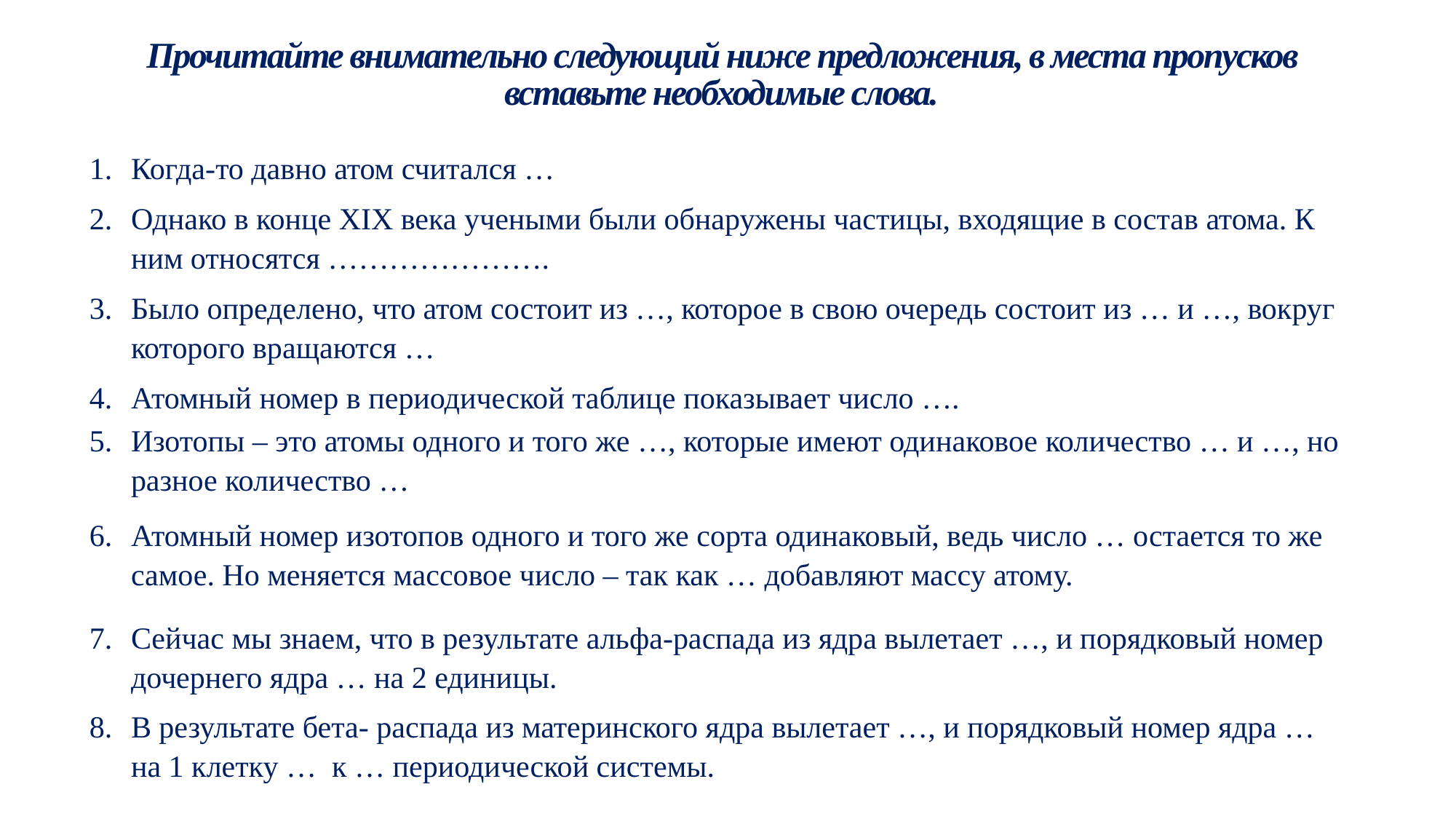

# Прочитайте внимательно следующий ниже предложения, в места пропусков вставьте необходимые слова.
Когда-то давно атом считался …
Однако в конце XIX века учеными были обнаружены частицы, входящие в состав атома. К ним относятся ………………….
Было определено, что атом состоит из …, которое в свою очередь состоит из … и …, вокруг которого вращаются …
Атомный номер в периодической таблице показывает число ….
Изотопы – это атомы одного и того же …, которые имеют одинаковое количество … и …, но разное количество …
Атомный номер изотопов одного и того же сорта одинаковый, ведь число … остается то же самое. Но меняется массовое число – так как … добавляют массу атому.
Сейчас мы знаем, что в результате альфа-распада из ядра вылетает …, и порядковый номер дочернего ядра … на 2 единицы.
В результате бета- распада из материнского ядра вылетает …, и порядковый номер ядра … на 1 клетку …  к … периодической системы.